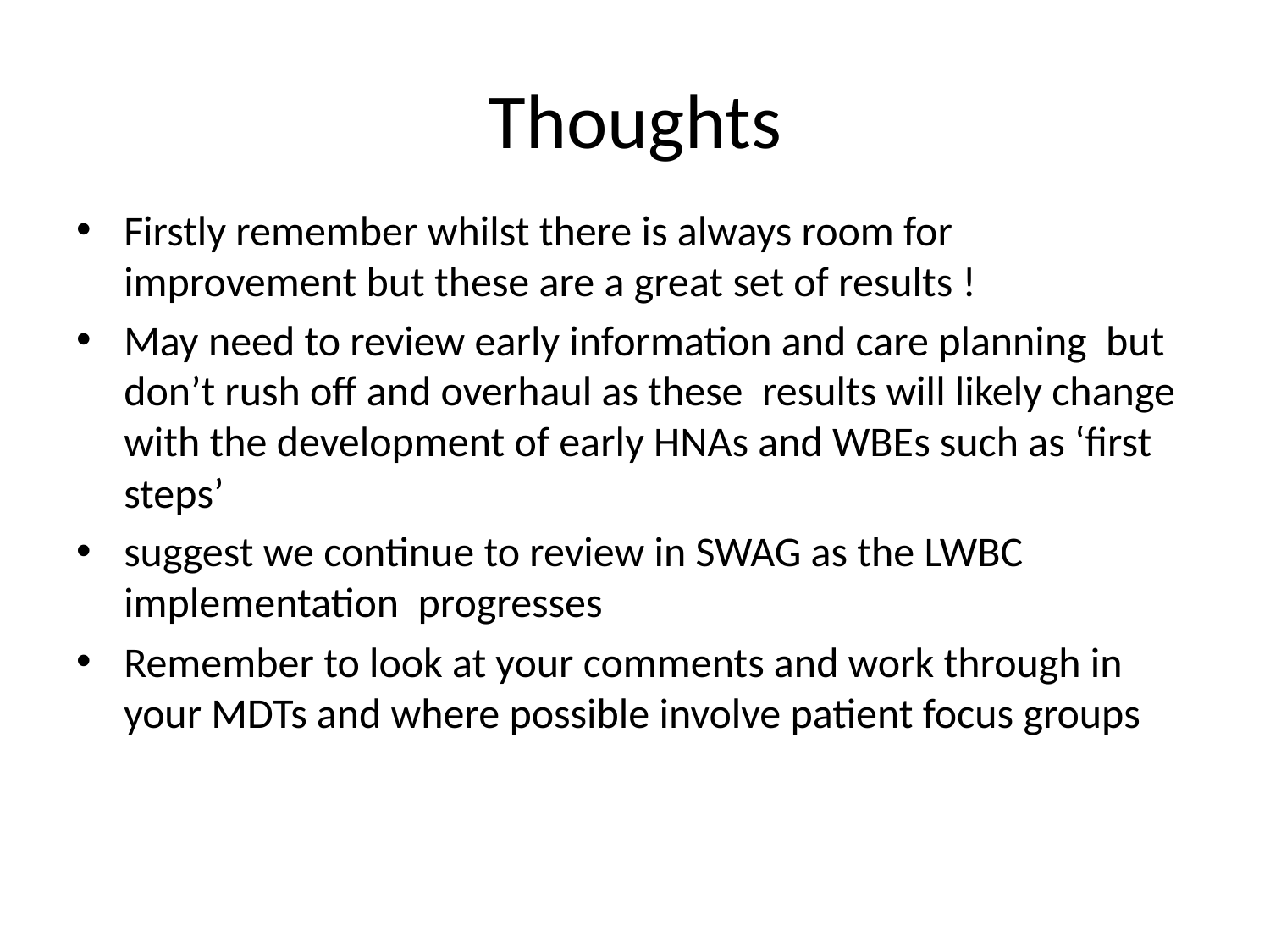

# Thoughts
Firstly remember whilst there is always room for improvement but these are a great set of results !
May need to review early information and care planning  but don’t rush off and overhaul as these  results will likely change  with the development of early HNAs and WBEs such as ‘first steps’
suggest we continue to review in SWAG as the LWBC implementation  progresses
Remember to look at your comments and work through in your MDTs and where possible involve patient focus groups